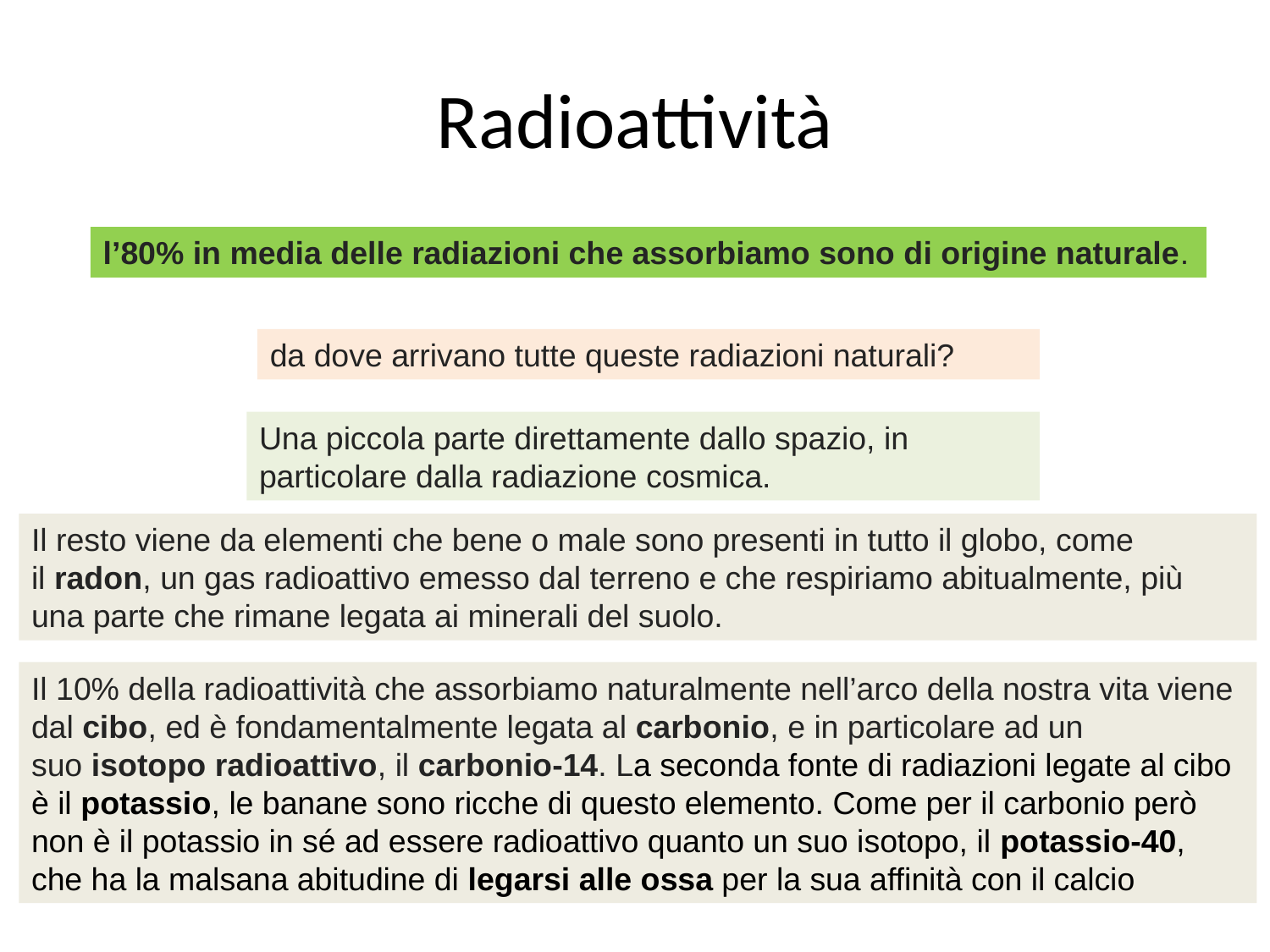

# Radioattività
l’80% in media delle radiazioni che assorbiamo sono di origine naturale.
da dove arrivano tutte queste radiazioni naturali?
Una piccola parte direttamente dallo spazio, in particolare dalla radiazione cosmica.
Il resto viene da elementi che bene o male sono presenti in tutto il globo, come il radon, un gas radioattivo emesso dal terreno e che respiriamo abitualmente, più una parte che rimane legata ai minerali del suolo.
Il 10% della radioattività che assorbiamo naturalmente nell’arco della nostra vita viene dal cibo, ed è fondamentalmente legata al carbonio, e in particolare ad un suo isotopo radioattivo, il carbonio-14. La seconda fonte di radiazioni legate al cibo è il potassio, le banane sono ricche di questo elemento. Come per il carbonio però non è il potassio in sé ad essere radioattivo quanto un suo isotopo, il potassio-40, che ha la malsana abitudine di legarsi alle ossa per la sua affinità con il calcio